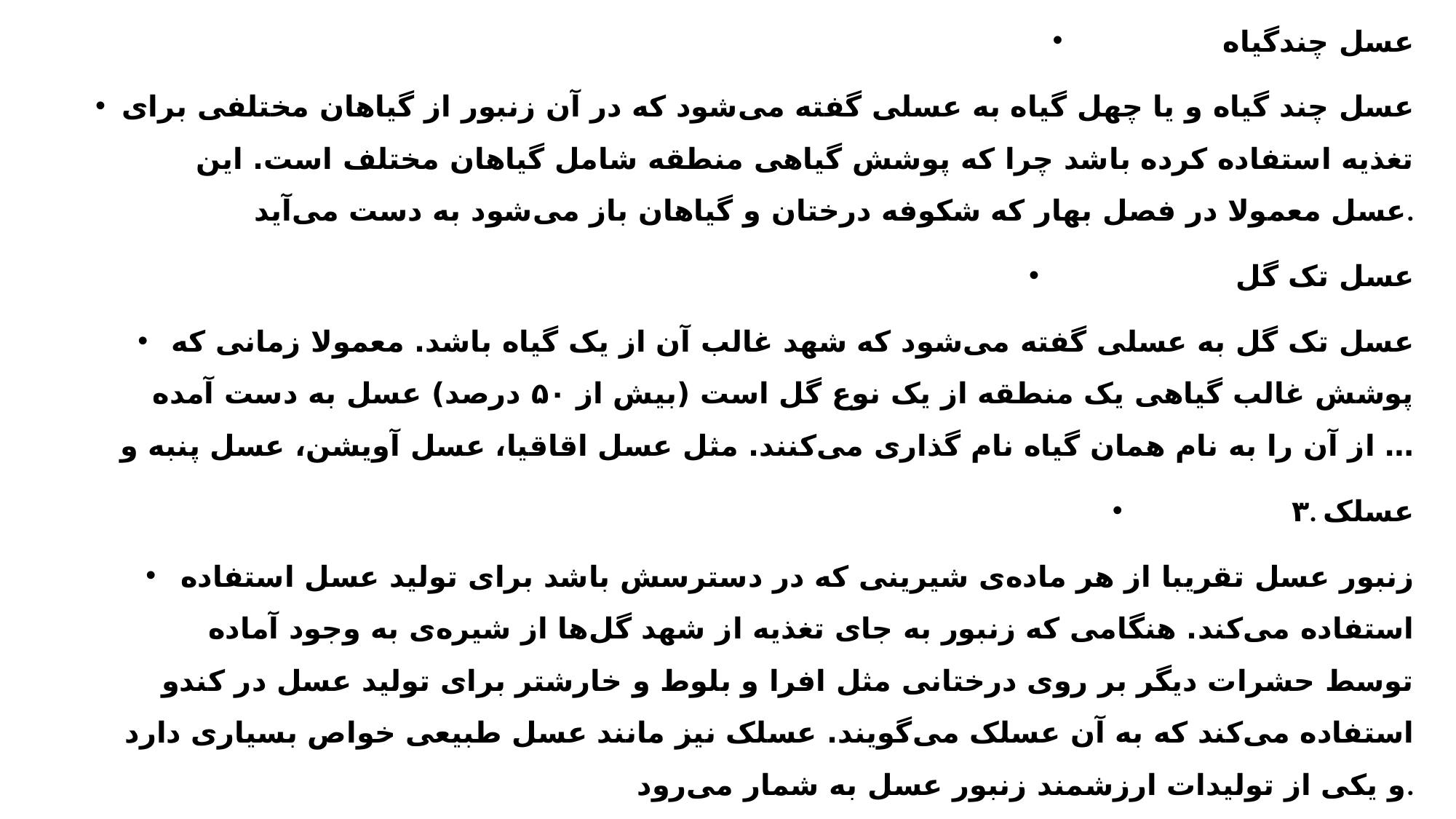

عسل چندگیاه
عسل چند گیاه و یا چهل گیاه به عسلی گفته می‌شود که در آن زنبور از گیاهان مختلفی برای تغذیه استفاده کرده باشد چرا که پوشش گیاهی منطقه شامل گیاهان مختلف است. این عسل معمولا در فصل بهار که شکوفه درختان و گیاهان باز می‌شود به دست می‌آید.
    عسل تک گل
عسل تک گل به عسلی گفته می‌شود که شهد غالب آن از یک گیاه باشد. معمولا زمانی که پوشش غالب گیاهی یک منطقه از یک نوع گل است (بیش از ۵۰ درصد) عسل به دست آمده از آن را به نام همان گیاه نام ‌گذاری می‌کنند. مثل عسل اقاقیا، عسل آویشن، عسل پنبه و …
۳. عسلک
زنبور عسل تقریبا از هر ماده‌ی شیرینی که در دسترسش باشد برای تولید عسل استفاده استفاده می‌کند. هنگامی که زنبور به جای تغذیه از شهد گل‌ها از شیره‌ی به وجود آماده توسط حشرات دیگر بر روی درختانی مثل افرا و بلوط و خارشتر برای تولید عسل در کندو استفاده می‌کند که به آن عسلک می‌گویند. عسلک نیز مانند عسل طبیعی خواص بسیاری دارد و یکی از تولیدات ارزشمند زنبور عسل به شمار می‌رود.